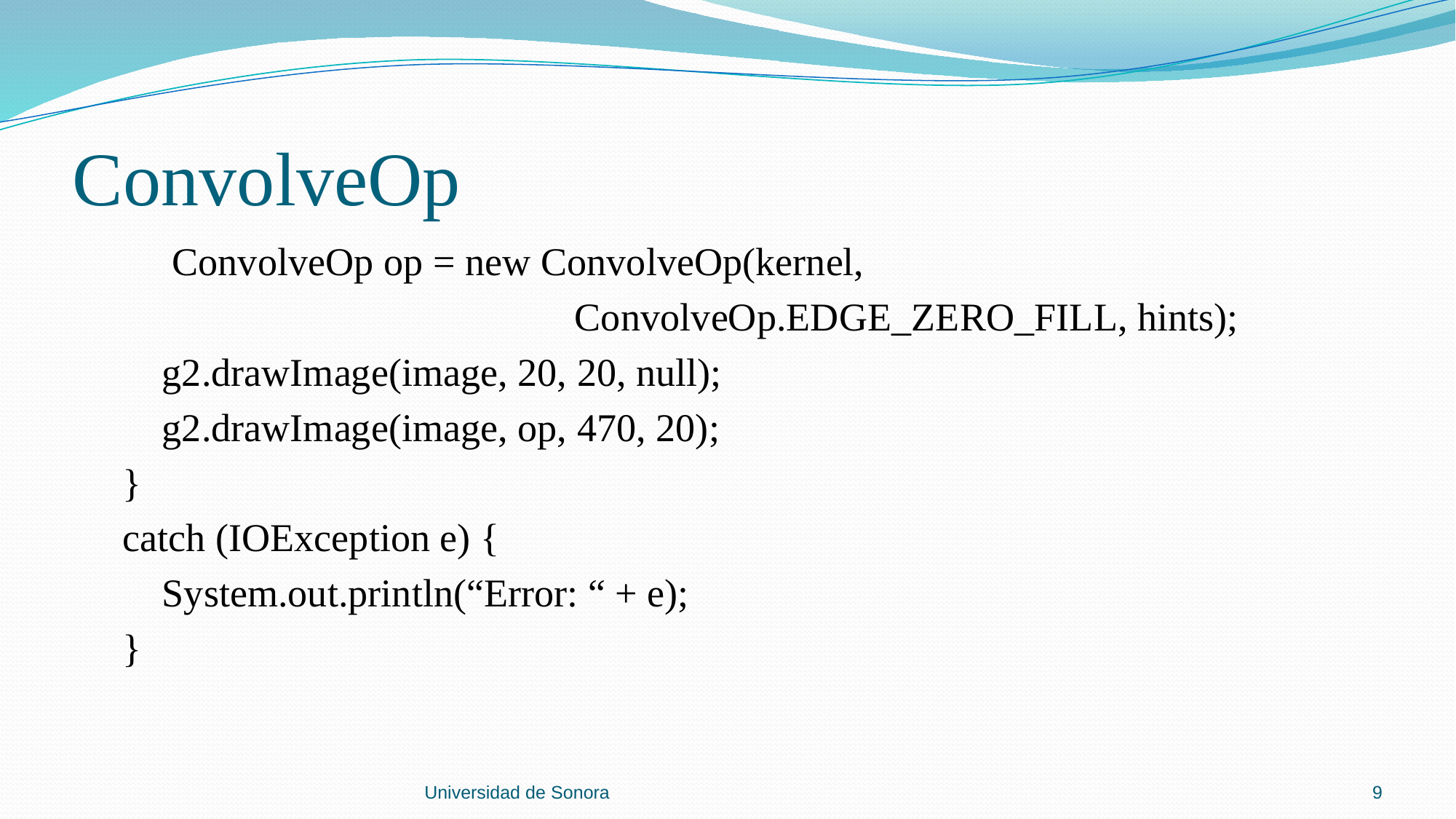

# ConvolveOp
         ConvolveOp op = new ConvolveOp(kernel,
                                                  ConvolveOp.EDGE_ZERO_FILL, hints);
        g2.drawImage(image, 20, 20, null);
        g2.drawImage(image, op, 470, 20);
    }
    catch (IOException e) {
        System.out.println(“Error: “ + e);
    }

Universidad de Sonora
9